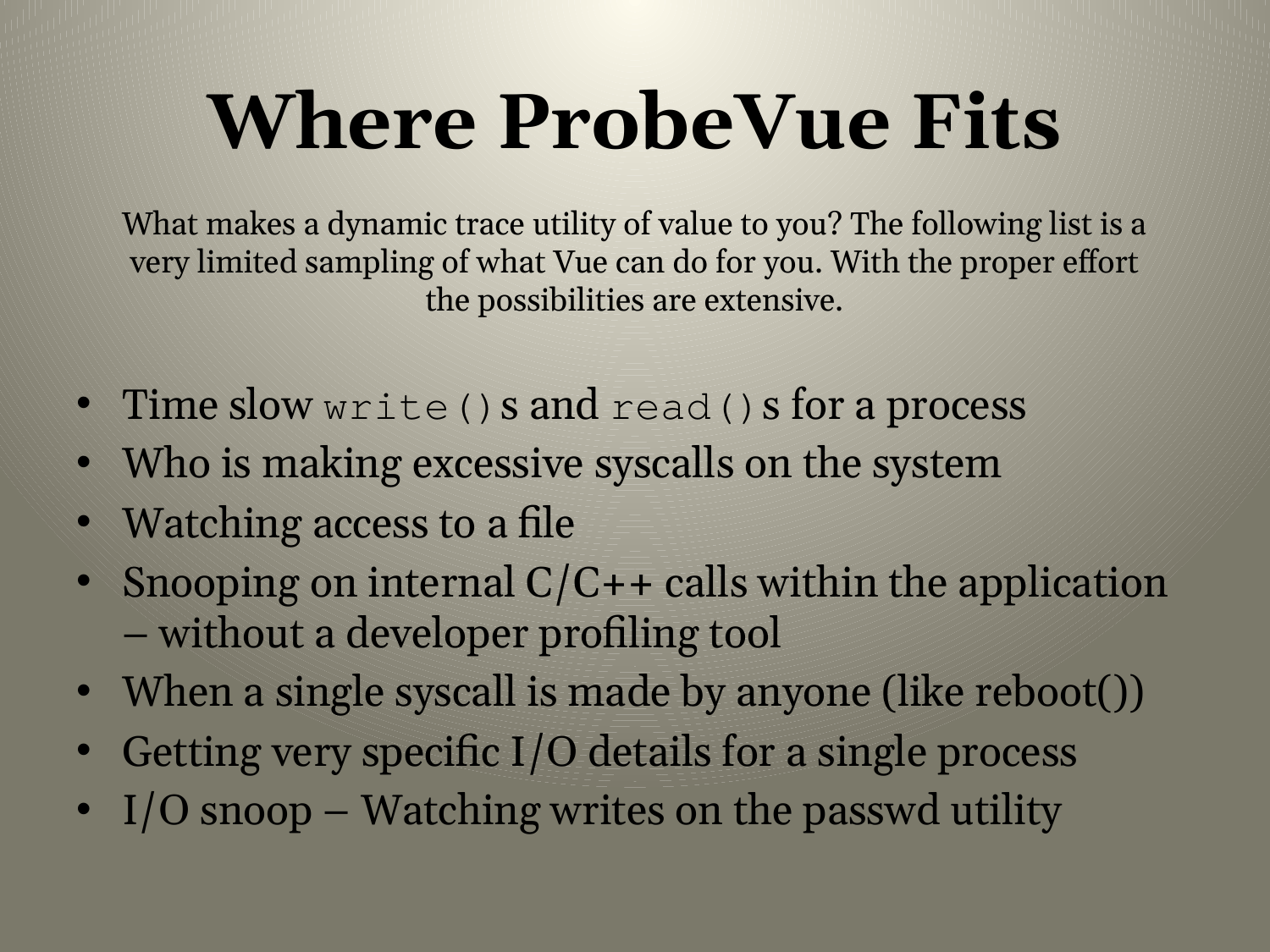

# Where ProbeVue Fits
What makes a dynamic trace utility of value to you? The following list is a very limited sampling of what Vue can do for you. With the proper effort the possibilities are extensive.
Time slow write()s and read()s for a process
Who is making excessive syscalls on the system
Watching access to a file
Snooping on internal C/C++ calls within the application – without a developer profiling tool
When a single syscall is made by anyone (like reboot())
Getting very specific I/O details for a single process
I/O snoop – Watching writes on the passwd utility